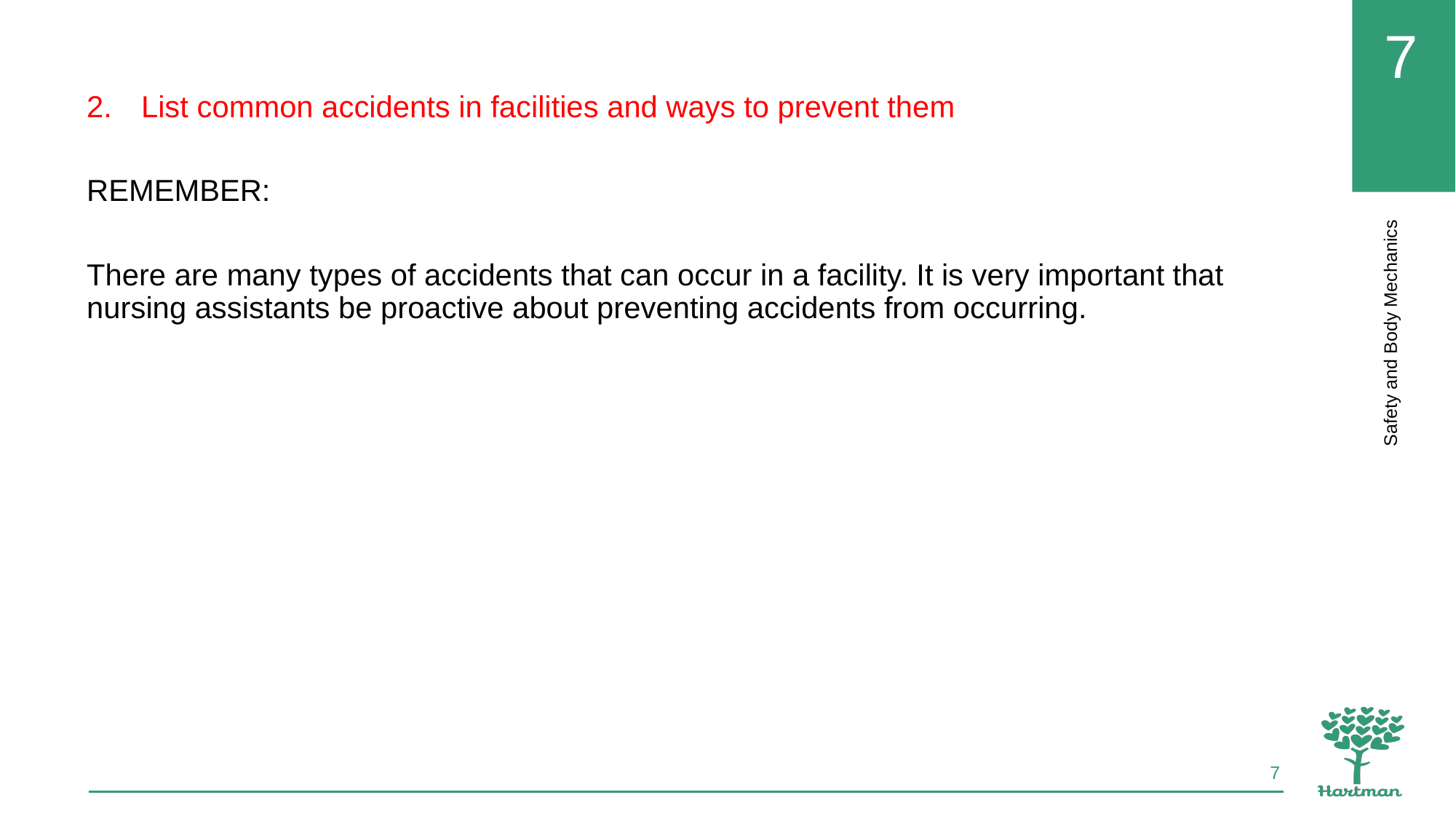

List common accidents in facilities and ways to prevent them

REMEMBER:

There are many types of accidents that can occur in a facility. It is very important that nursing assistants be proactive about preventing accidents from occurring.

7